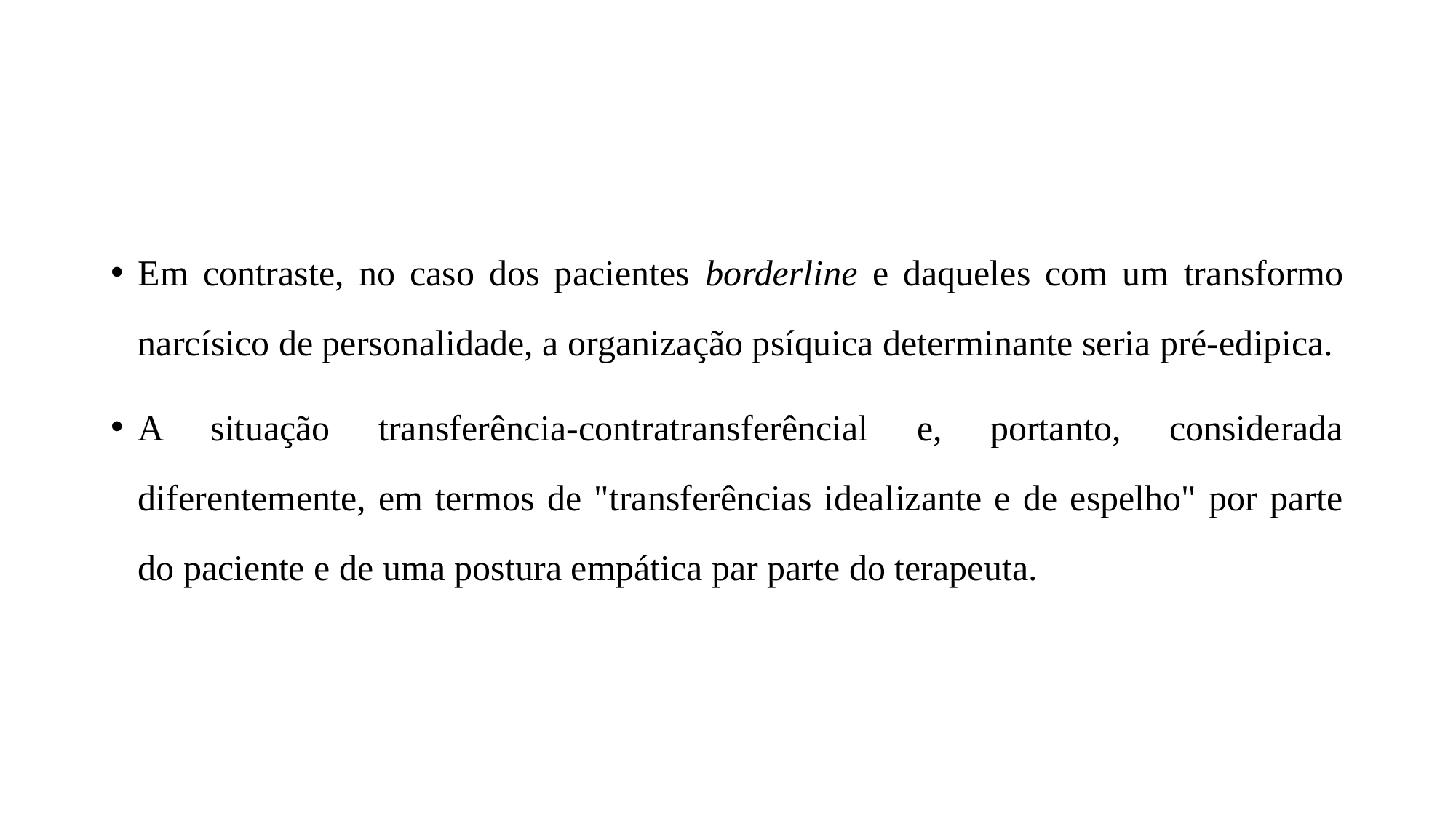

#
Em contraste, no caso dos pacientes borderline e daqueles com um transformo narcísico de personalidade, a organização psíquica determinante seria pré-edipica.
A situação transferência-contratransferêncial e, portanto, considerada diferentemente, em termos de "transferências idealizante e de espelho" por parte do paciente e de uma postura empática par parte do terapeuta.